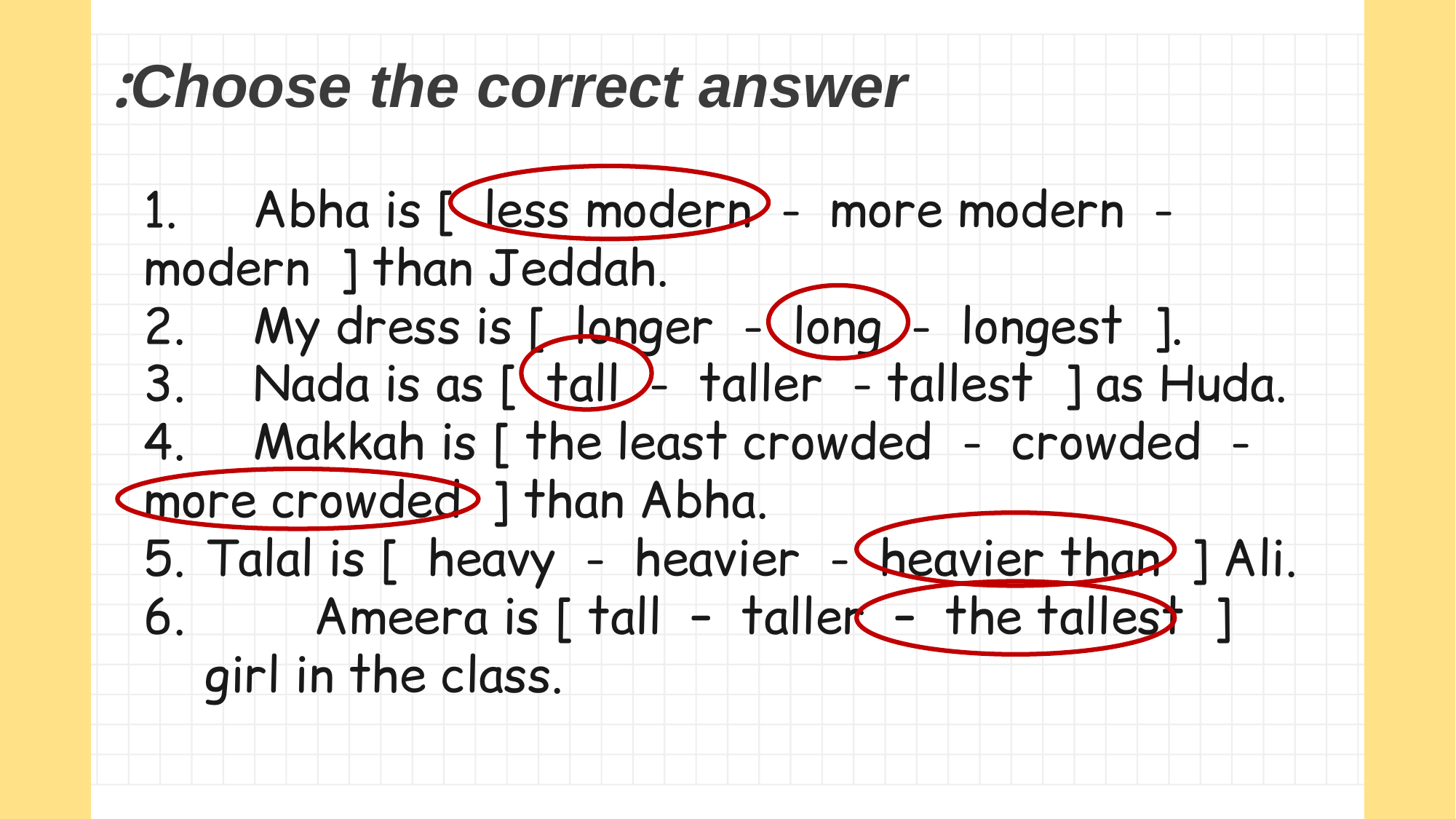

Choose the correct answer:

1.	Abha is [  less modern  -  more modern  -  modern  ] than Jeddah.
2.	My dress is [  longer  -  long  -  longest  ].
3.	Nada is as [  tall  -  taller  - tallest  ] as Huda.
4.	Makkah is [ the least crowded  -  crowded  -  more crowded  ] than Abha.
Talal is [  heavy  -  heavier  -  heavier than  ] Ali.
	Ameera is [ tall  –  taller  –  the tallest  ] girl in the class.